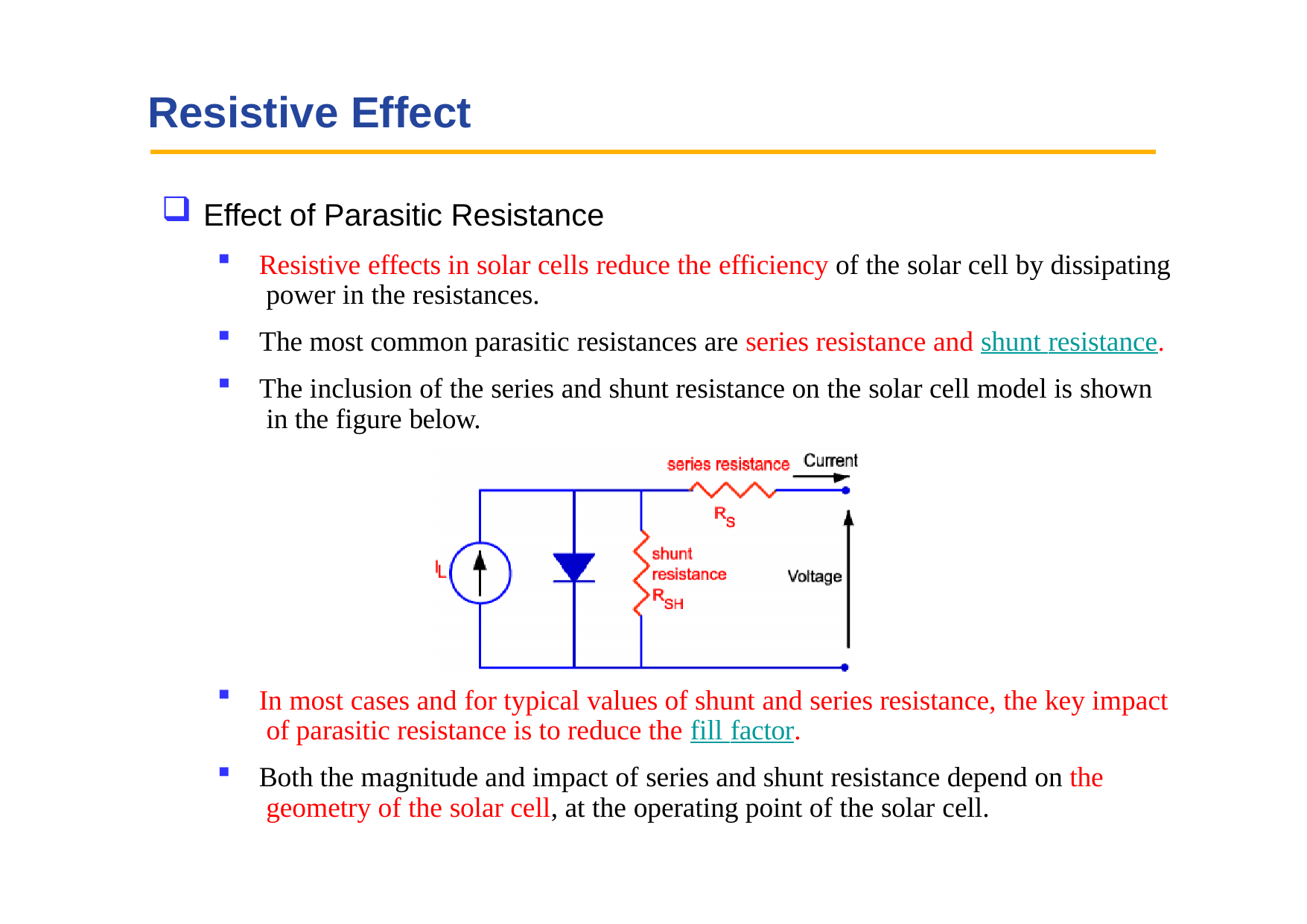

# Resistive Effect

Effect of Parasitic Resistance
Resistive effects in solar cells reduce the efficiency of the solar cell by dissipating  power in the resistances.
The most common parasitic resistances are series resistance and shunt resistance.
The inclusion of the series and shunt resistance on the solar cell model is shown  in the figure below.

In most cases and for typical values of shunt and series resistance, the key impact  of parasitic resistance is to reduce the fill factor.
Both the magnitude and impact of series and shunt resistance depend on the  geometry of the solar cell, at the operating point of the solar cell.